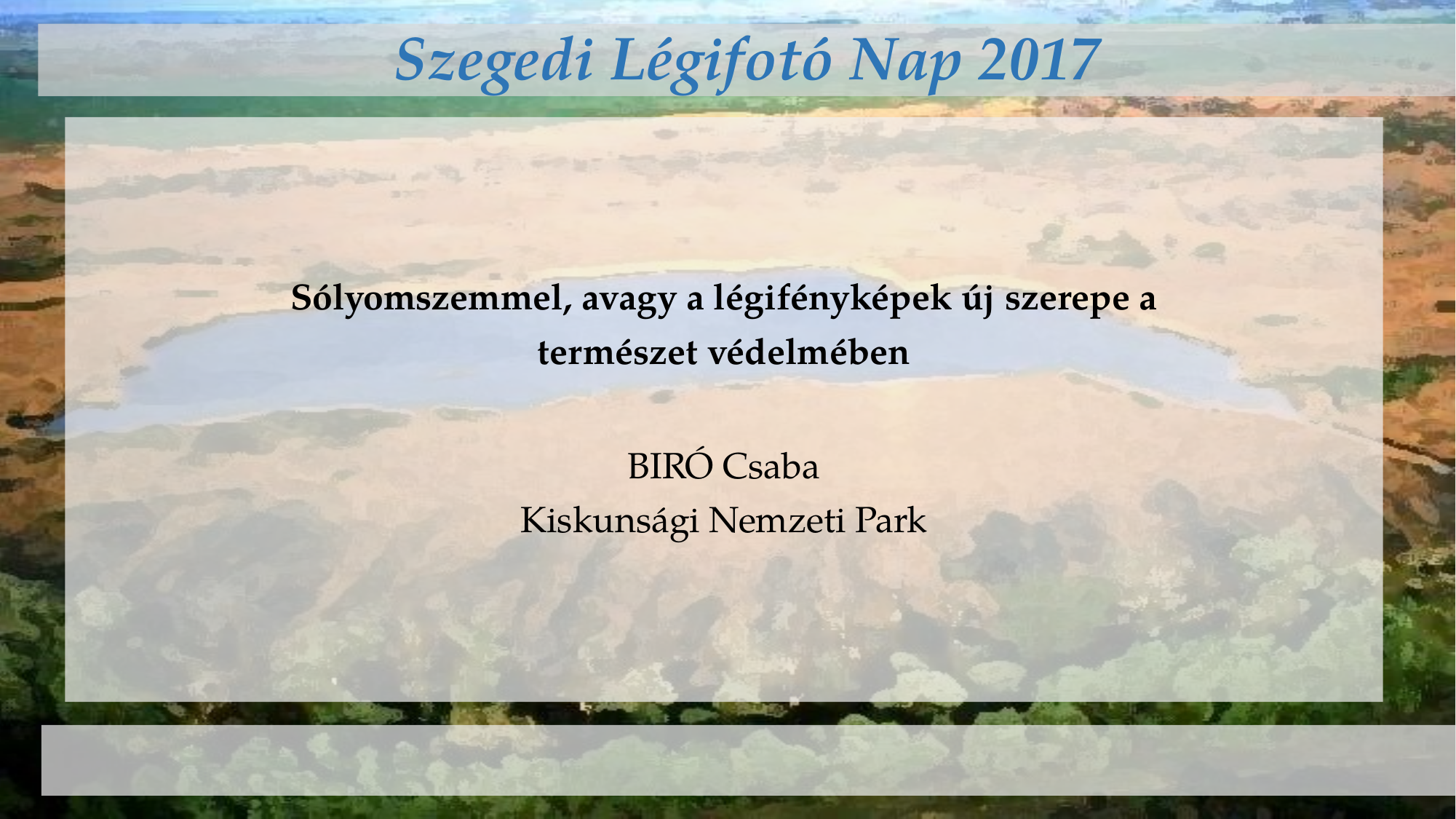

# Szegedi Légifotó Nap 2017
Sólyomszemmel, avagy a légifényképek új szerepe a
természet védelmében

BIRÓ Csaba
Kiskunsági Nemzeti Park